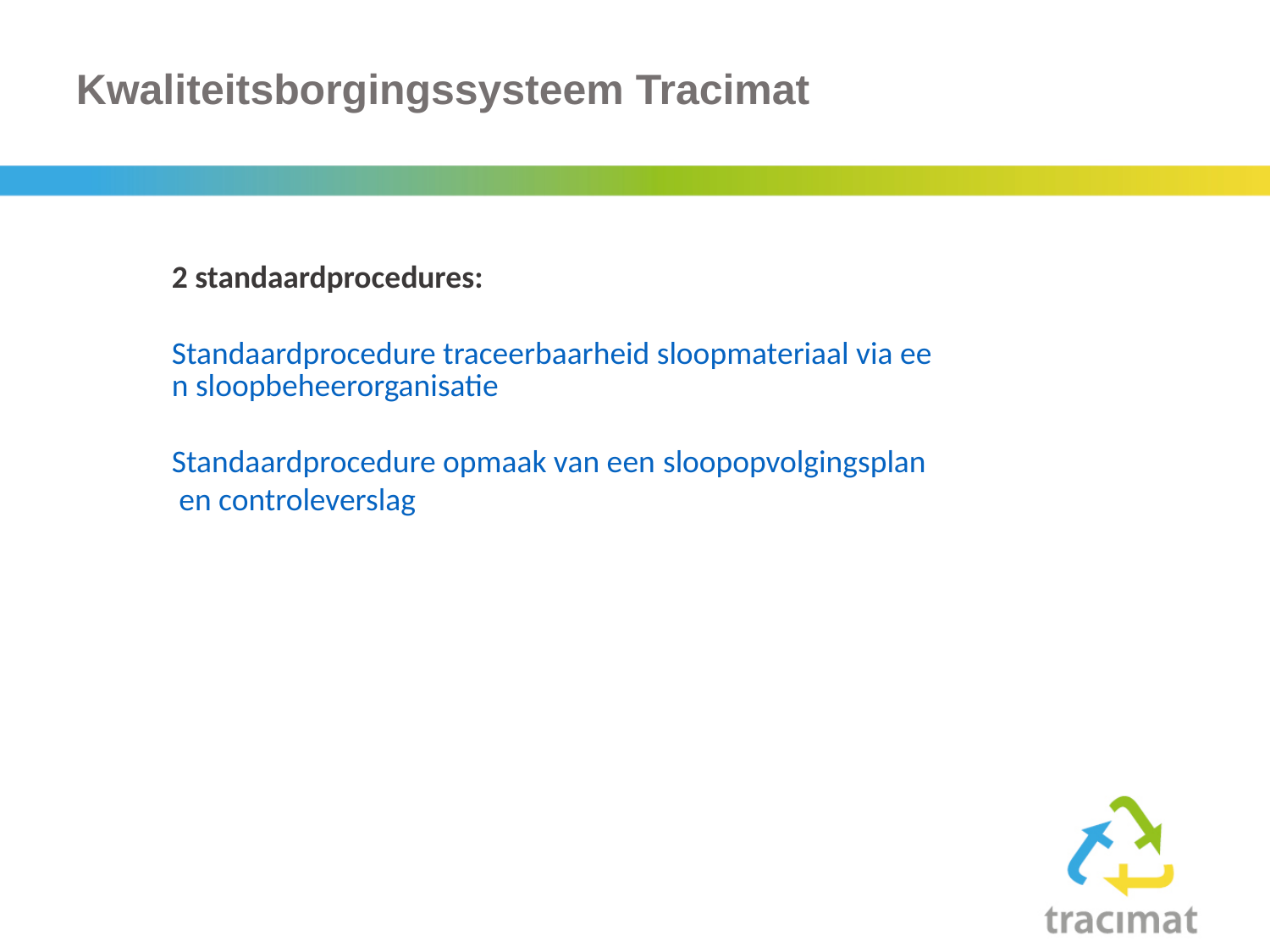

Kwaliteitsborgingssysteem Tracimat
2 standaardprocedures:

Standaardprocedure traceerbaarheid sloopmateriaal via een sloopbeheerorganisatie

Standaardprocedure opmaak van een sloopopvolgingsplan en controleverslag